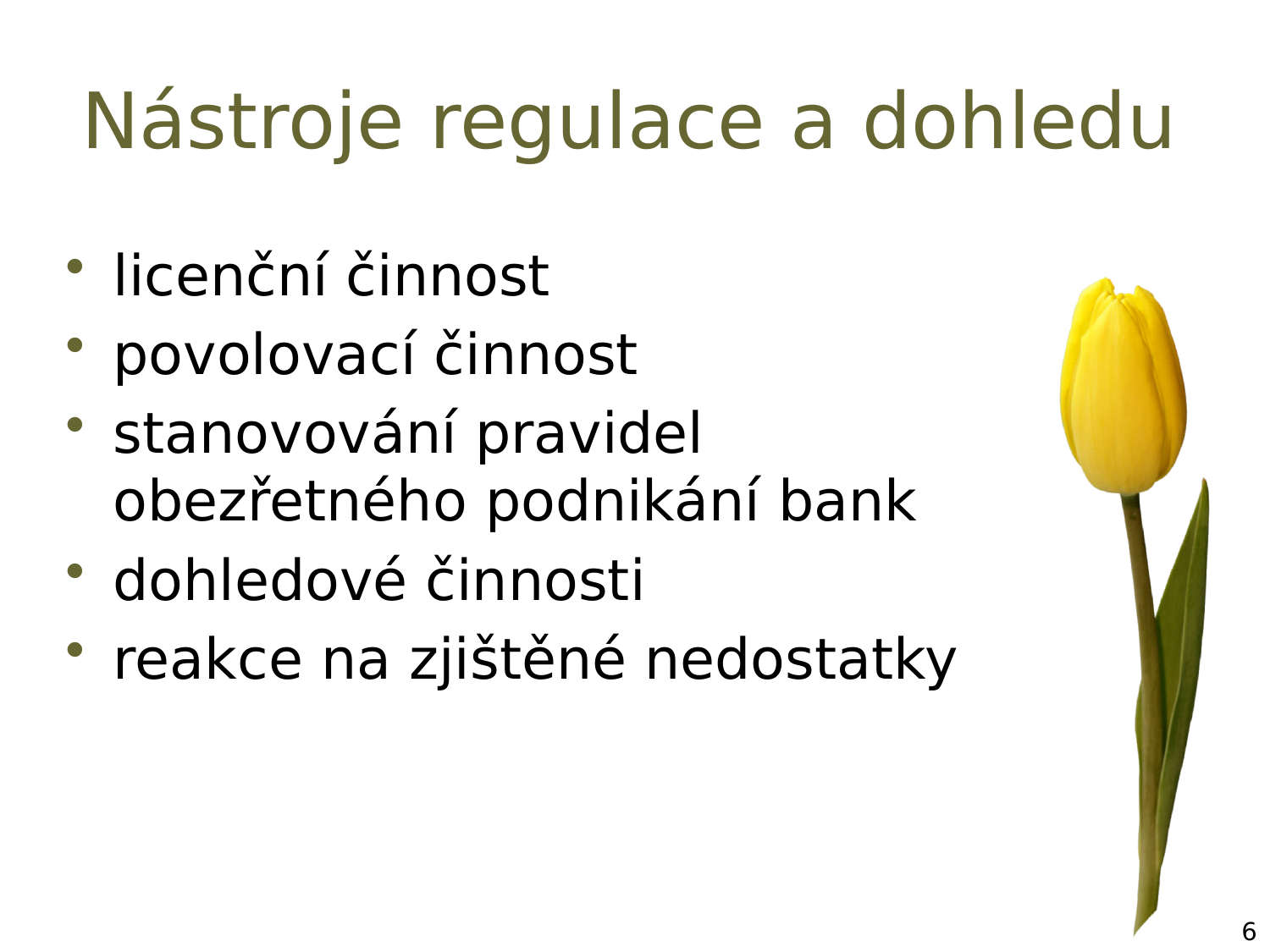

# Nástroje regulace a dohledu
licenční činnost
povolovací činnost
stanovování pravidel obezřetného podnikání bank
dohledové činnosti
reakce na zjištěné nedostatky
6